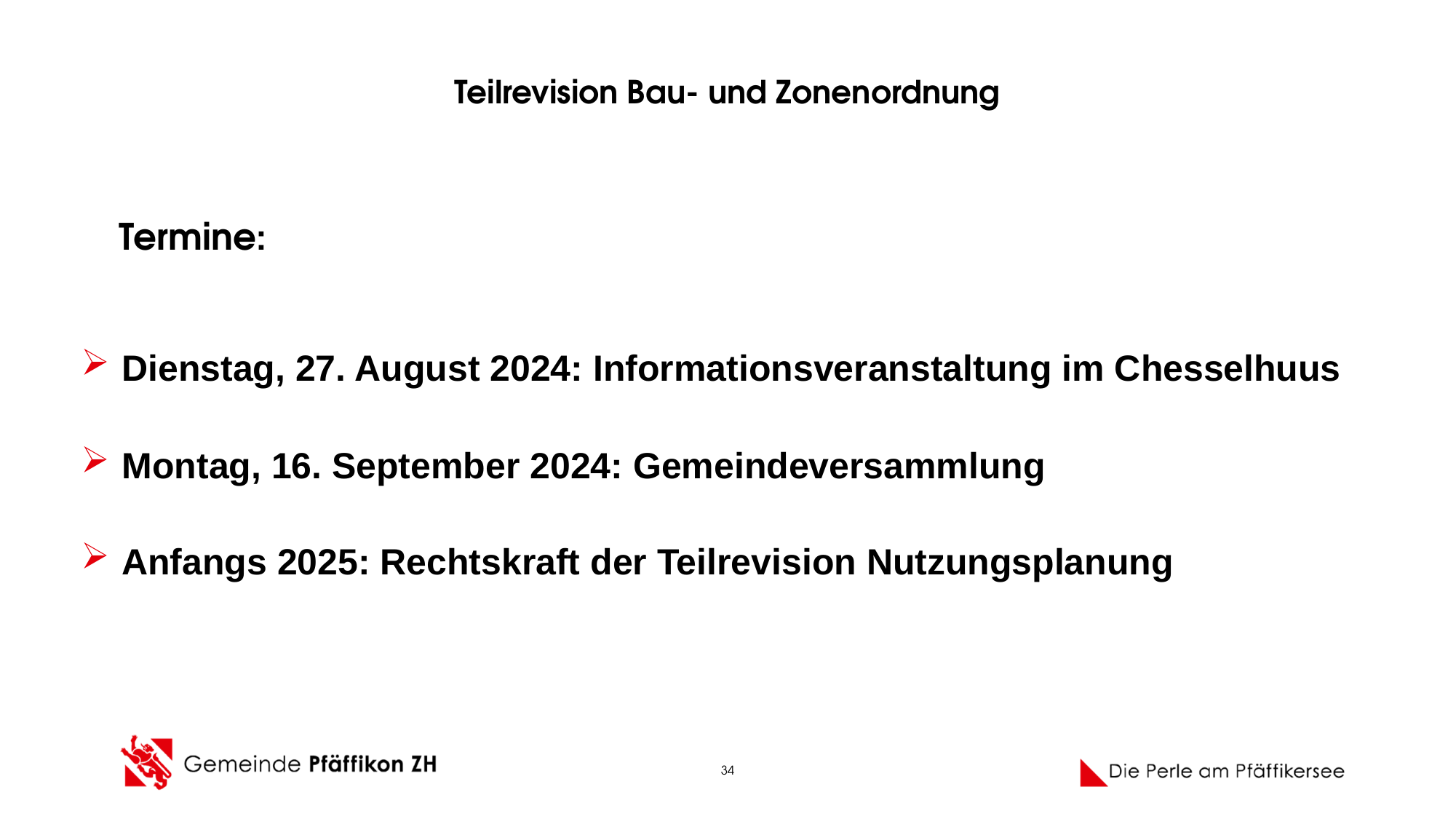

# Teilrevision Bau- und Zonenordnung

Termine:
Dienstag, 27. August 2024: Informationsveranstaltung im Chesselhuus

Montag, 16. September 2024: Gemeindeversammlung
Anfangs 2025: Rechtskraft der Teilrevision Nutzungsplanung
34